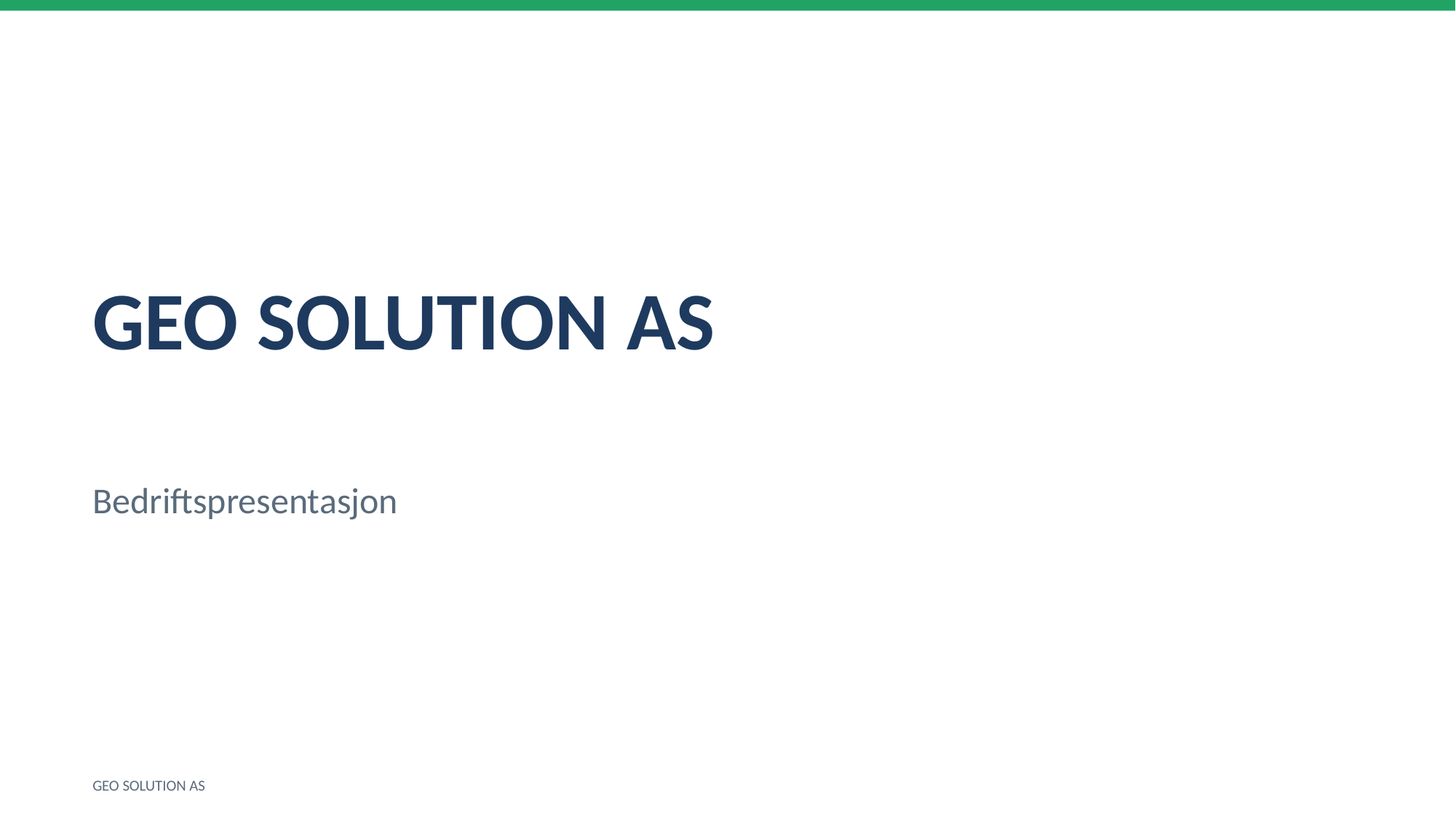

GEO SOLUTION AS
Bedriftspresentasjon
GEO SOLUTION AS